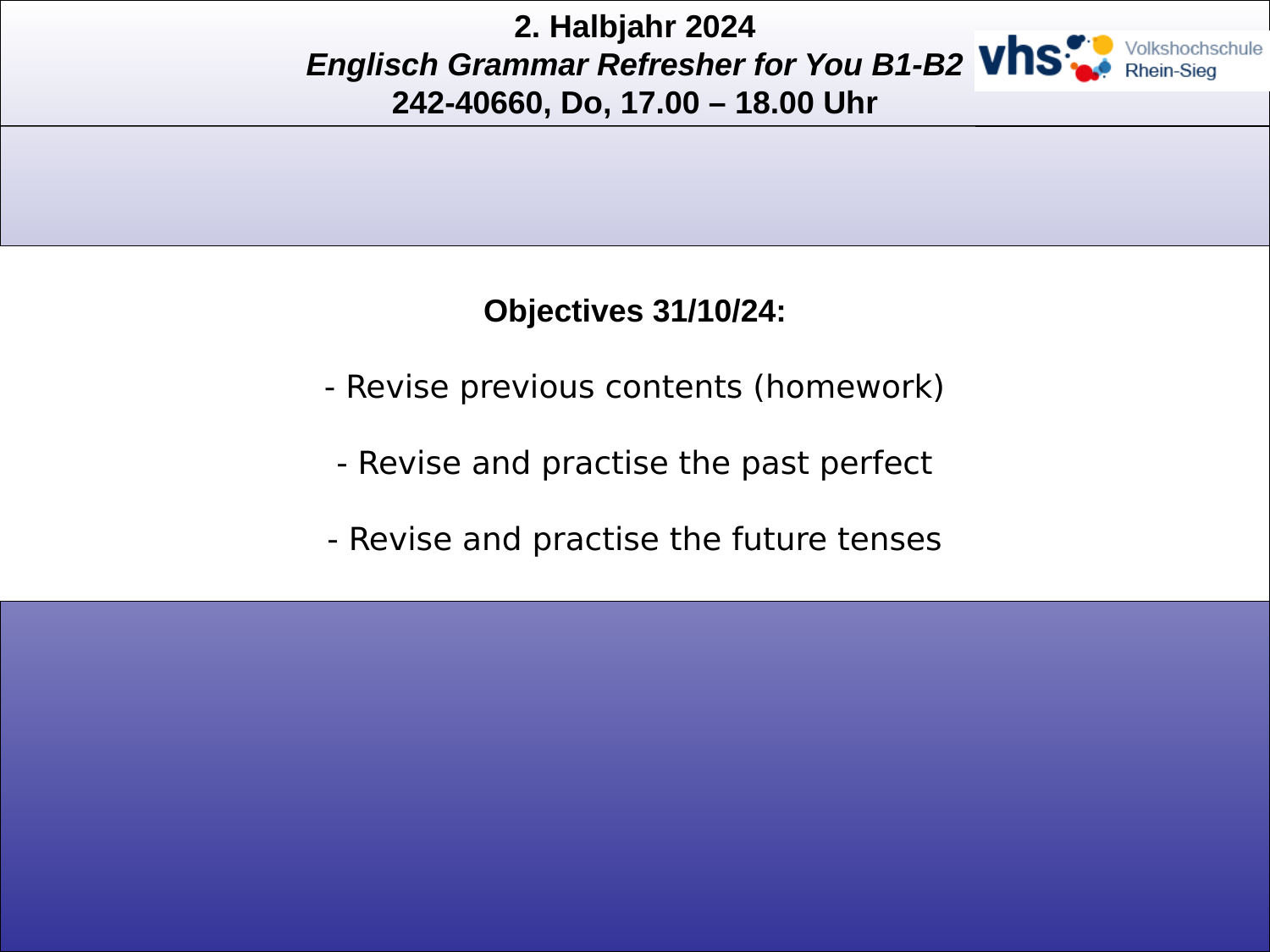

Objectives 31/10/24:

- Revise previous contents (homework)

- Revise and practise the past perfect

- Revise and practise the future tenses